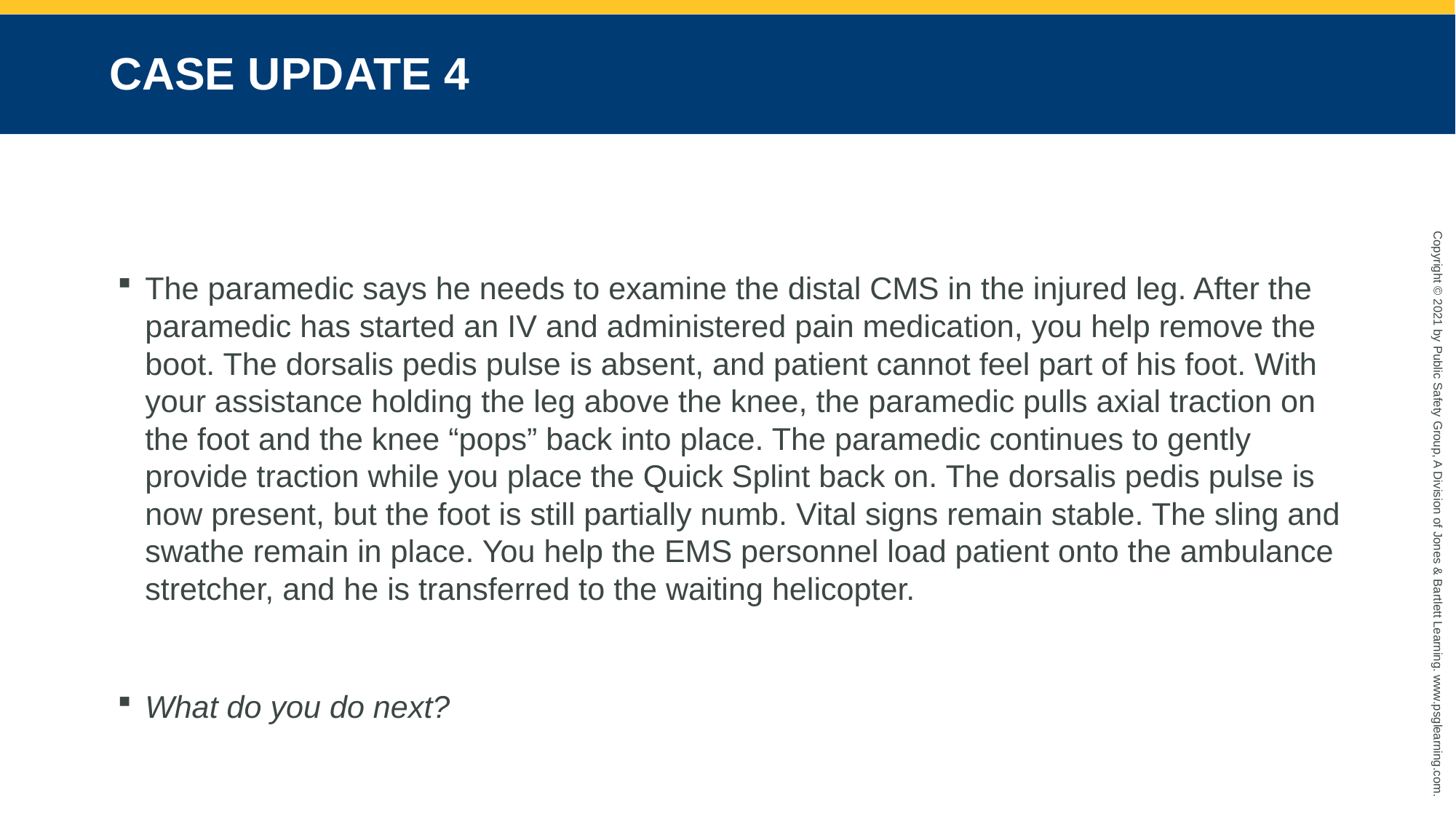

# CASE UPDATE 4
The paramedic says he needs to examine the distal CMS in the injured leg. After the paramedic has started an IV and administered pain medication, you help remove the boot. The dorsalis pedis pulse is absent, and patient cannot feel part of his foot. With your assistance holding the leg above the knee, the paramedic pulls axial traction on the foot and the knee “pops” back into place. The paramedic continues to gently provide traction while you place the Quick Splint back on. The dorsalis pedis pulse is now present, but the foot is still partially numb. Vital signs remain stable. The sling and swathe remain in place. You help the EMS personnel load patient onto the ambulance stretcher, and he is transferred to the waiting helicopter.

What do you do next?